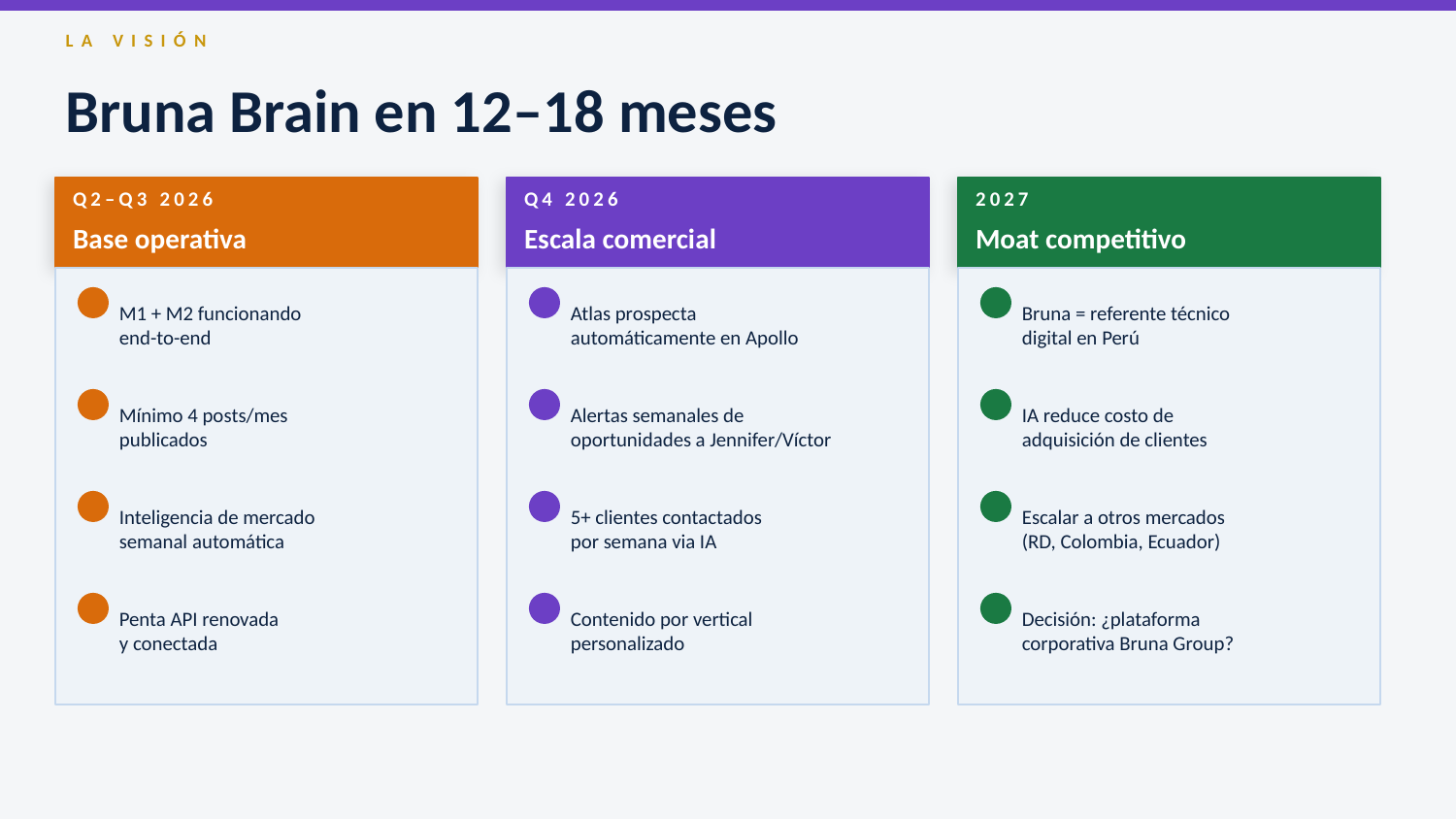

LA VISIÓN
Bruna Brain en 12–18 meses

Q2–Q3 2026

Q4 2026

2027
Base operativa
Escala comercial
Moat competitivo

M1 + M2 funcionando
end-to-end
Atlas prospecta
automáticamente en Apollo
Bruna = referente técnico
digital en Perú

Mínimo 4 posts/mes
publicados
Alertas semanales de
oportunidades a Jennifer/Víctor
IA reduce costo de
adquisición de clientes

Inteligencia de mercado
semanal automática
5+ clientes contactados
por semana via IA
Escalar a otros mercados
(RD, Colombia, Ecuador)

Penta API renovada
y conectada
Contenido por vertical
personalizado
Decisión: ¿plataforma
corporativa Bruna Group?